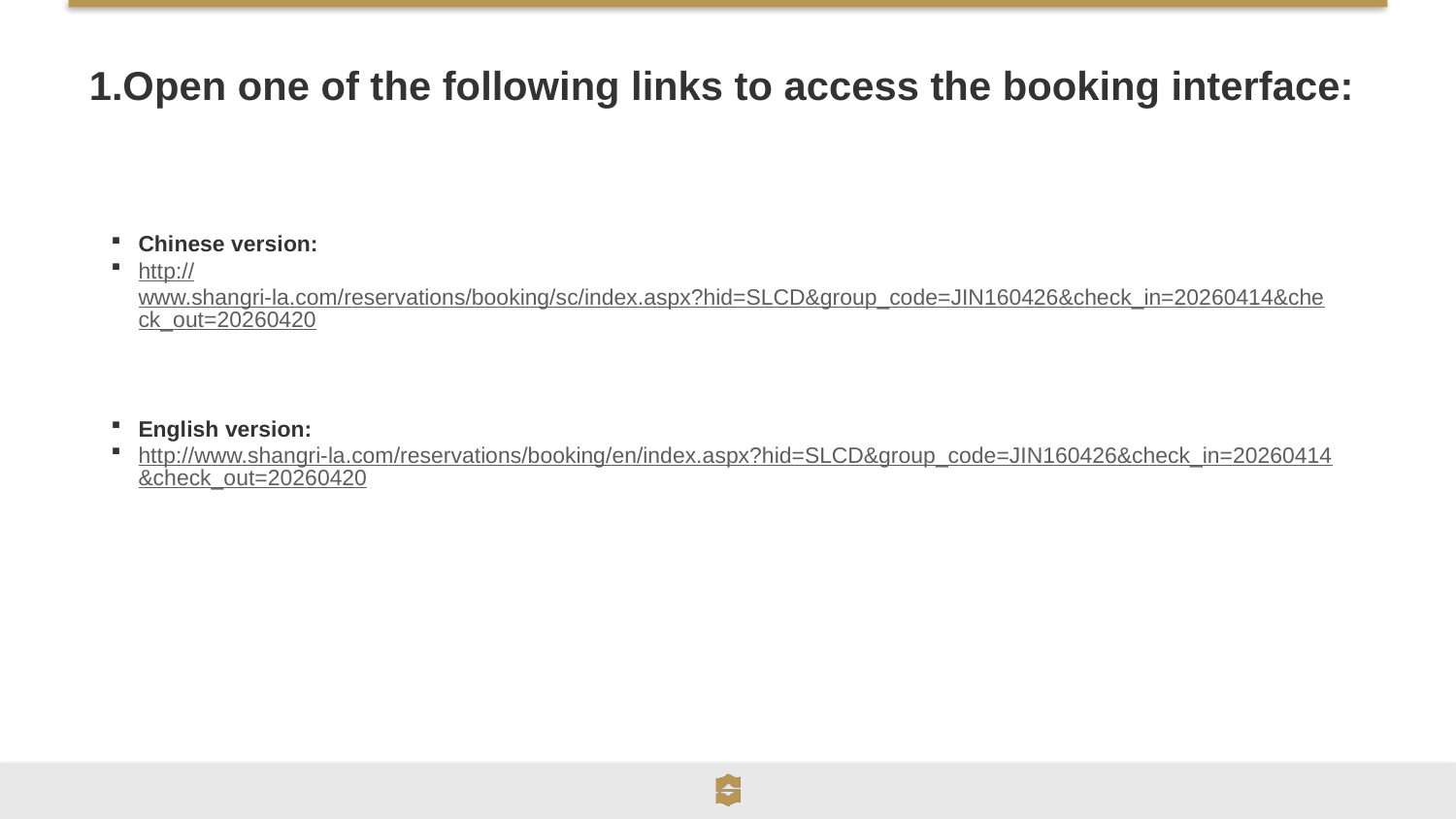

# 1.Open one of the following links to access the booking interface:
Chinese version:
http://www.shangri-la.com/reservations/booking/sc/index.aspx?hid=SLCD&group_code=JIN160426&check_in=20260414&check_out=20260420

English version:
http://www.shangri-la.com/reservations/booking/en/index.aspx?hid=SLCD&group_code=JIN160426&check_in=20260414&check_out=20260420